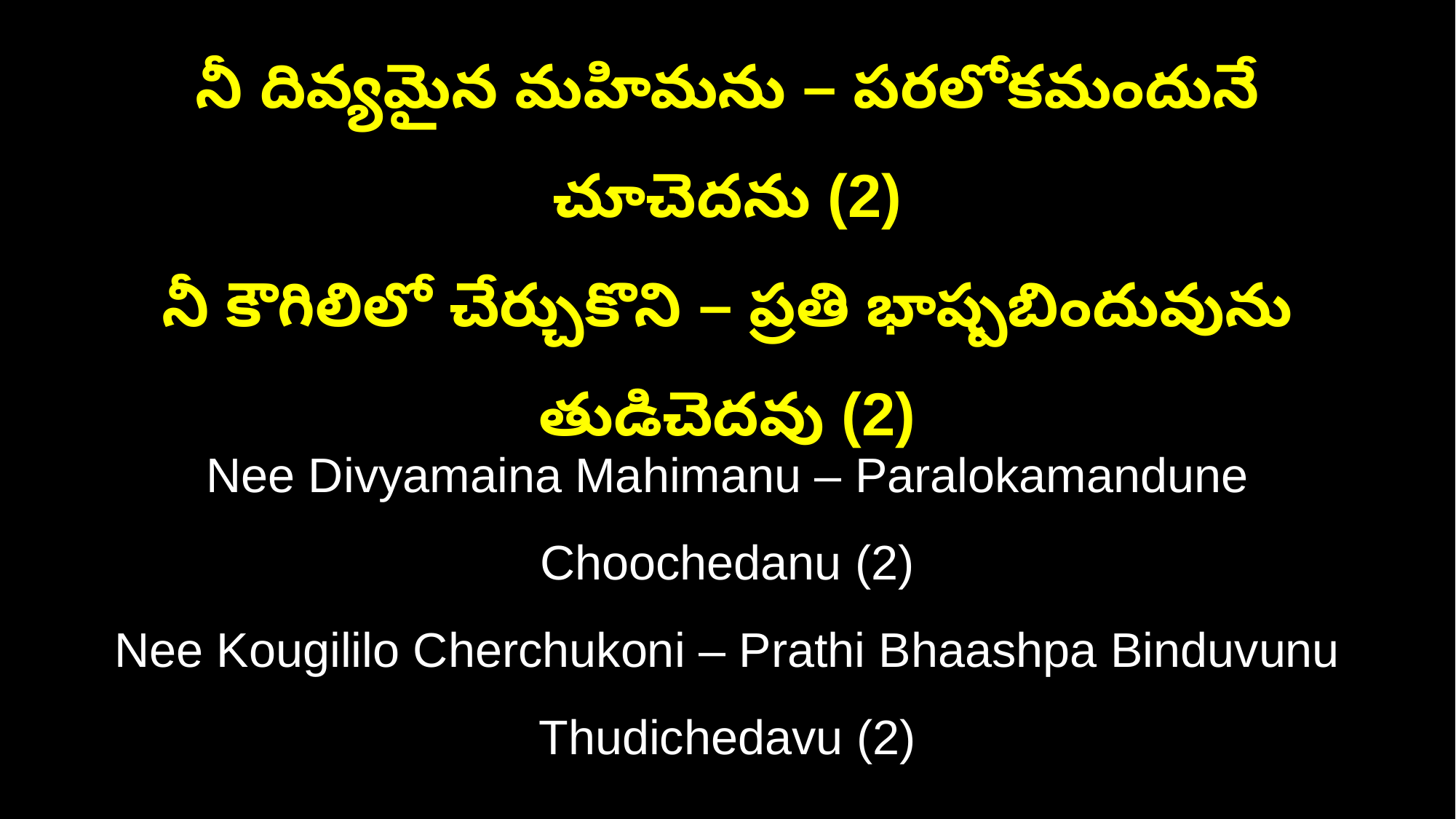

నీ దివ్యమైన మహిమను – పరలోకమందునే చూచెదను (2)
నీ కౌగిలిలో చేర్చుకొని – ప్రతి భాష్పబిందువును తుడిచెదవు (2)
Nee Divyamaina Mahimanu – Paralokamandune Choochedanu (2)
Nee Kougililo Cherchukoni – Prathi Bhaashpa Binduvunu Thudichedavu (2)